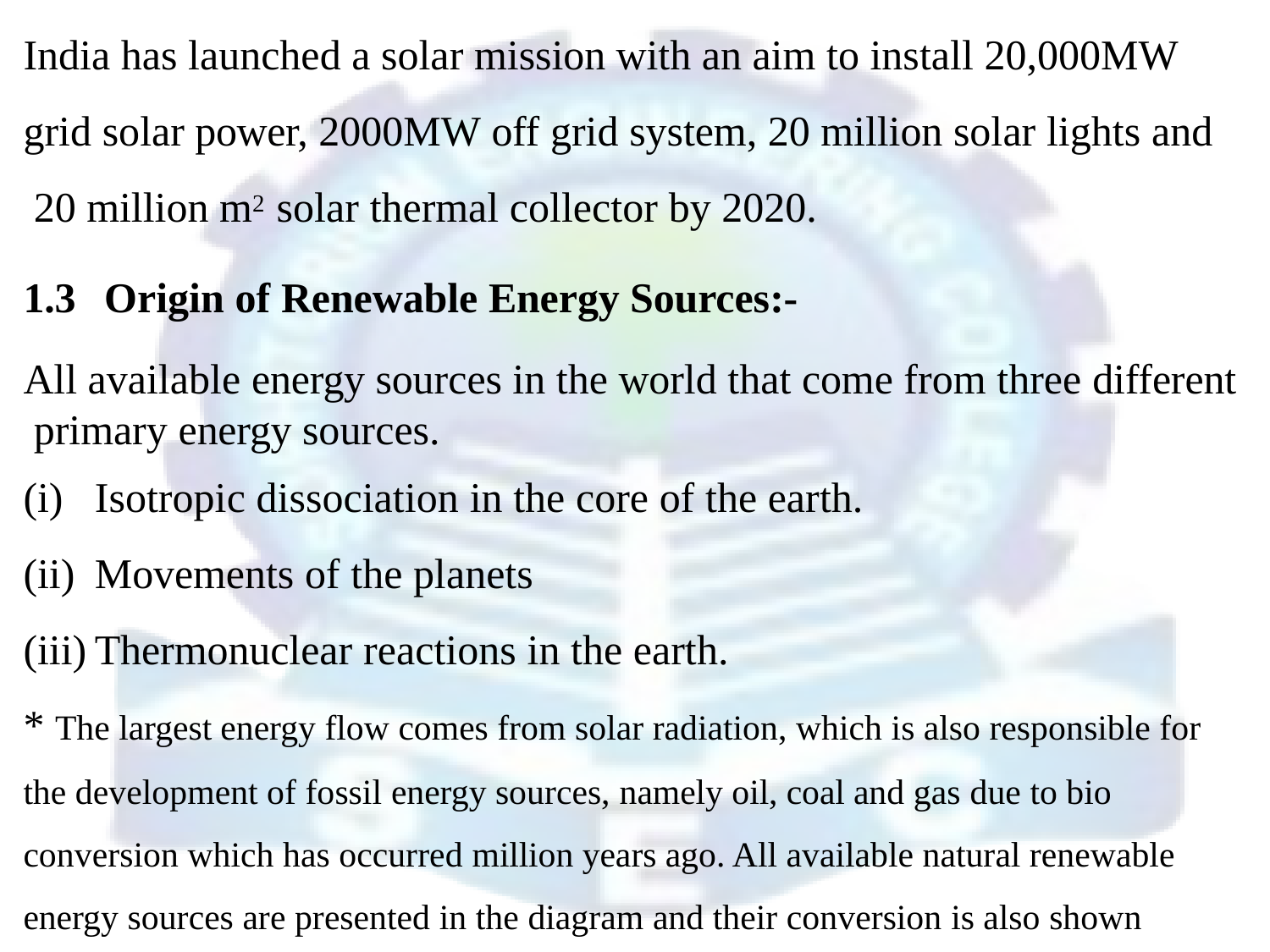

# India has launched a solar mission with an aim to install 20,000MW  grid solar power, 2000MW off grid system, 20 million solar lights and  20 million m2 solar thermal collector by 2020.
1.3	Origin of Renewable Energy Sources:-
All available energy sources in the world that come from three different  primary energy sources.
Isotropic dissociation in the core of the earth.
Movements of the planets
Thermonuclear reactions in the earth.
* The largest energy flow comes from solar radiation, which is also responsible for  the development of fossil energy sources, namely oil, coal and gas due to bio  conversion which has occurred million years ago. All available natural renewable  energy sources are presented in the diagram and their conversion is also shown be1l5ow.